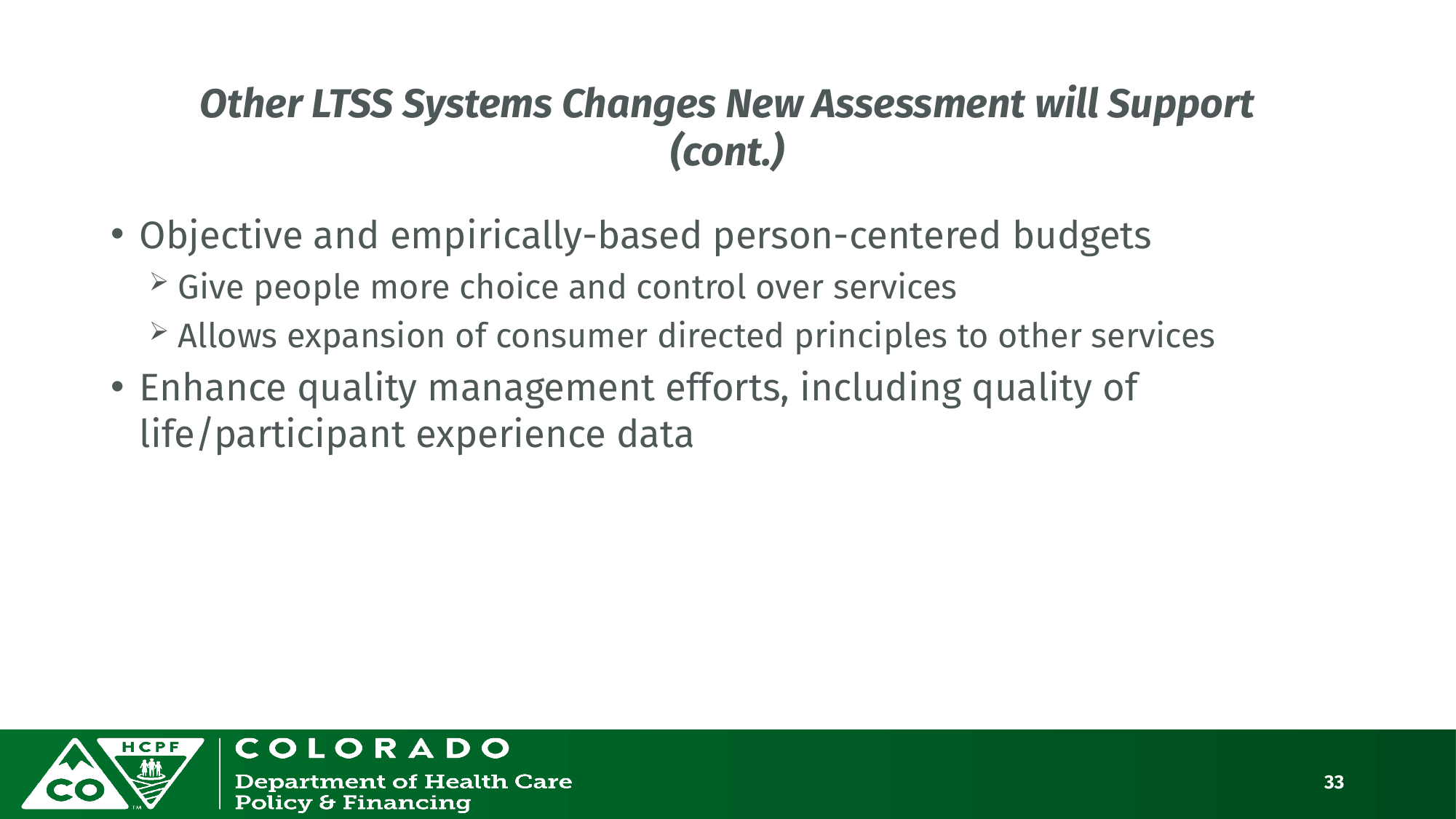

# Other LTSS Systems Changes New Assessment will Support (cont.)
Objective and empirically-based person-centered budgets
Give people more choice and control over services
Allows expansion of consumer directed principles to other services
Enhance quality management efforts, including quality of life/participant experience data
33